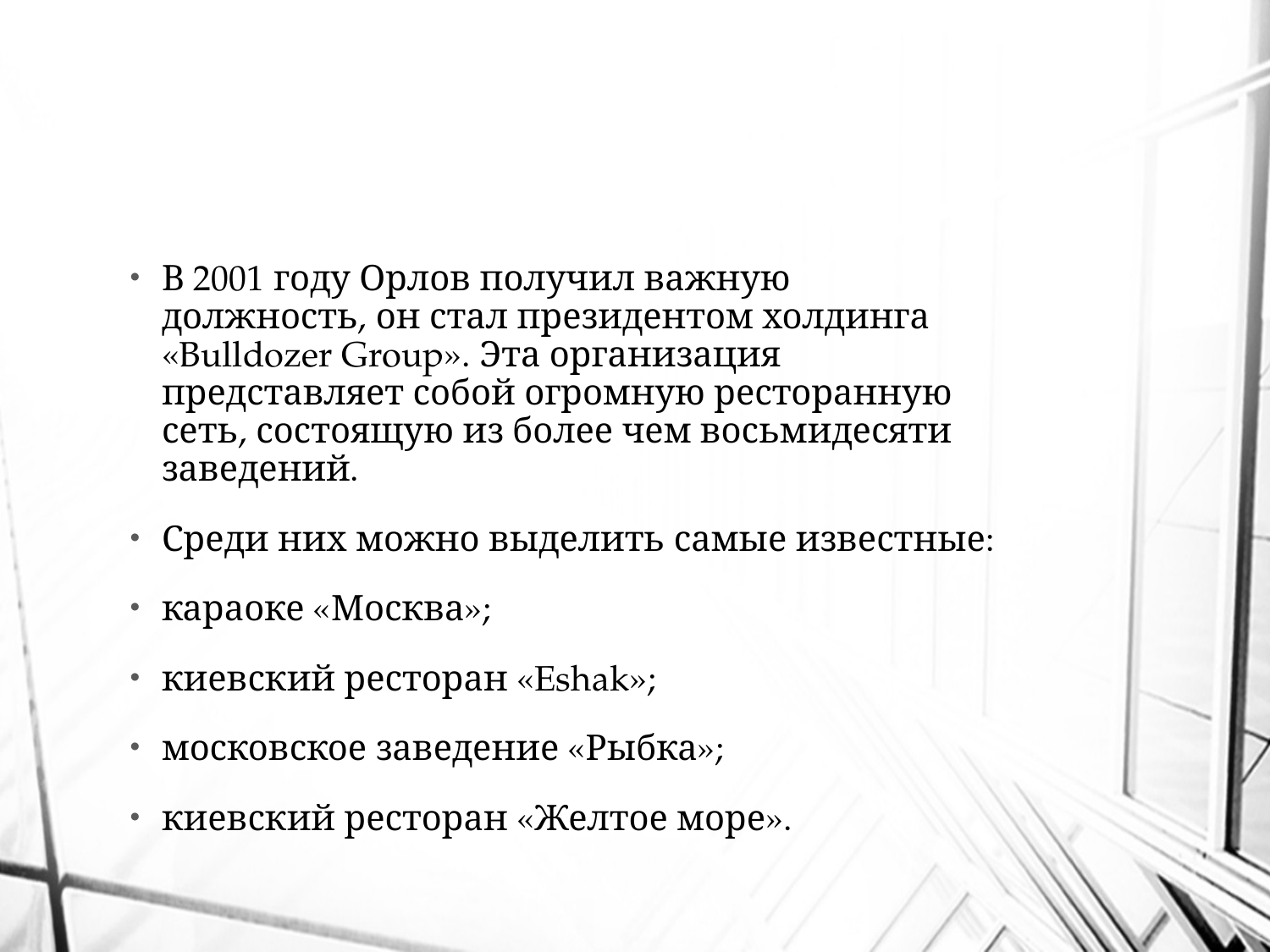

#
В 2001 году Орлов получил важную должность, он стал президентом холдинга «Bulldozer Group». Эта организация представляет собой огромную ресторанную сеть, состоящую из более чем восьмидесяти заведений.
Среди них можно выделить самые известные:
караоке «Москва»;
киевский ресторан «Eshak»;
московское заведение «Рыбка»;
киевский ресторан «Желтое море».